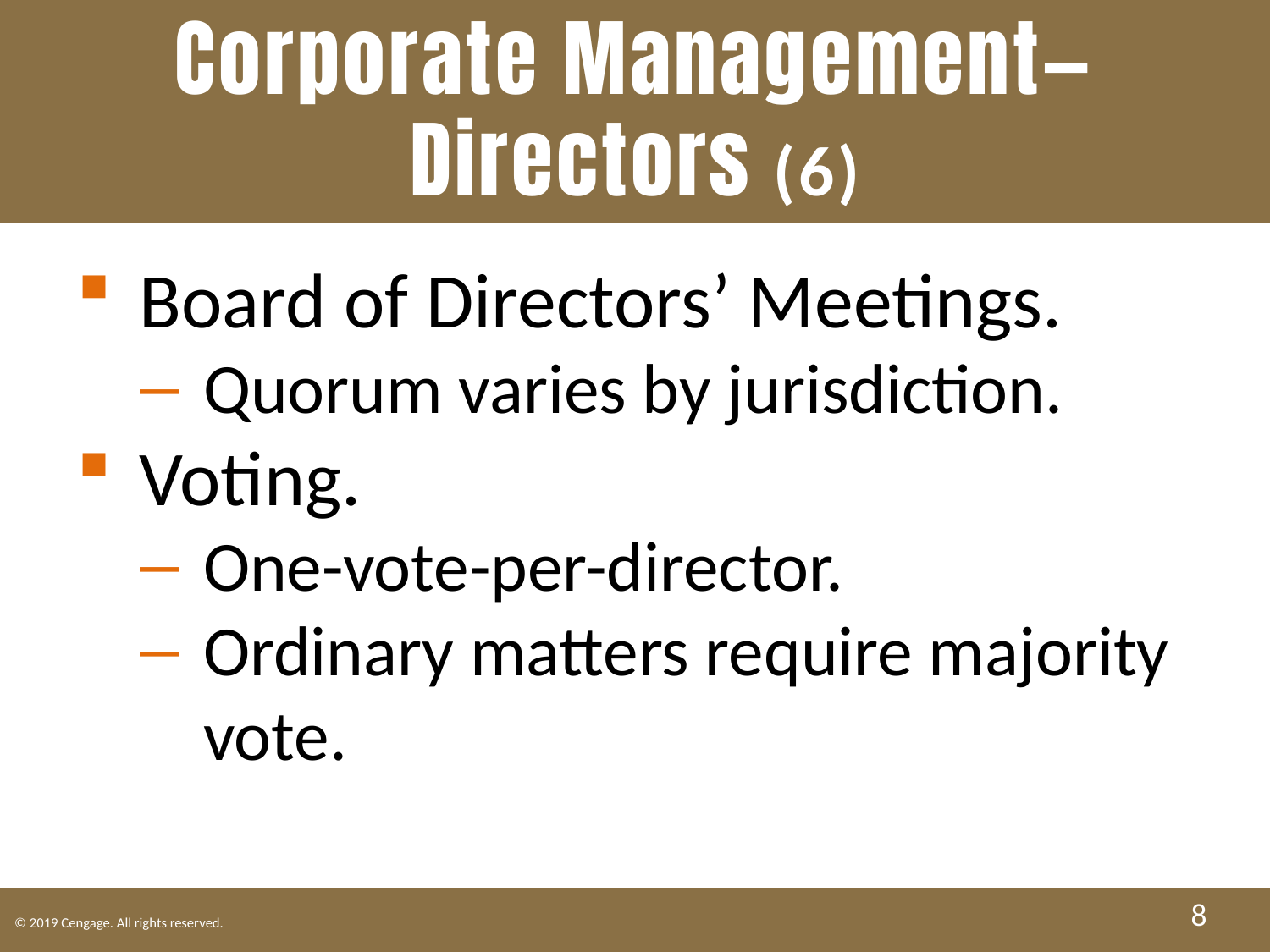

# Corporate Management— Directors (6)
Board of Directors’ Meetings.
Quorum varies by jurisdiction.
Voting.
One-vote-per-director.
Ordinary matters require majority vote.